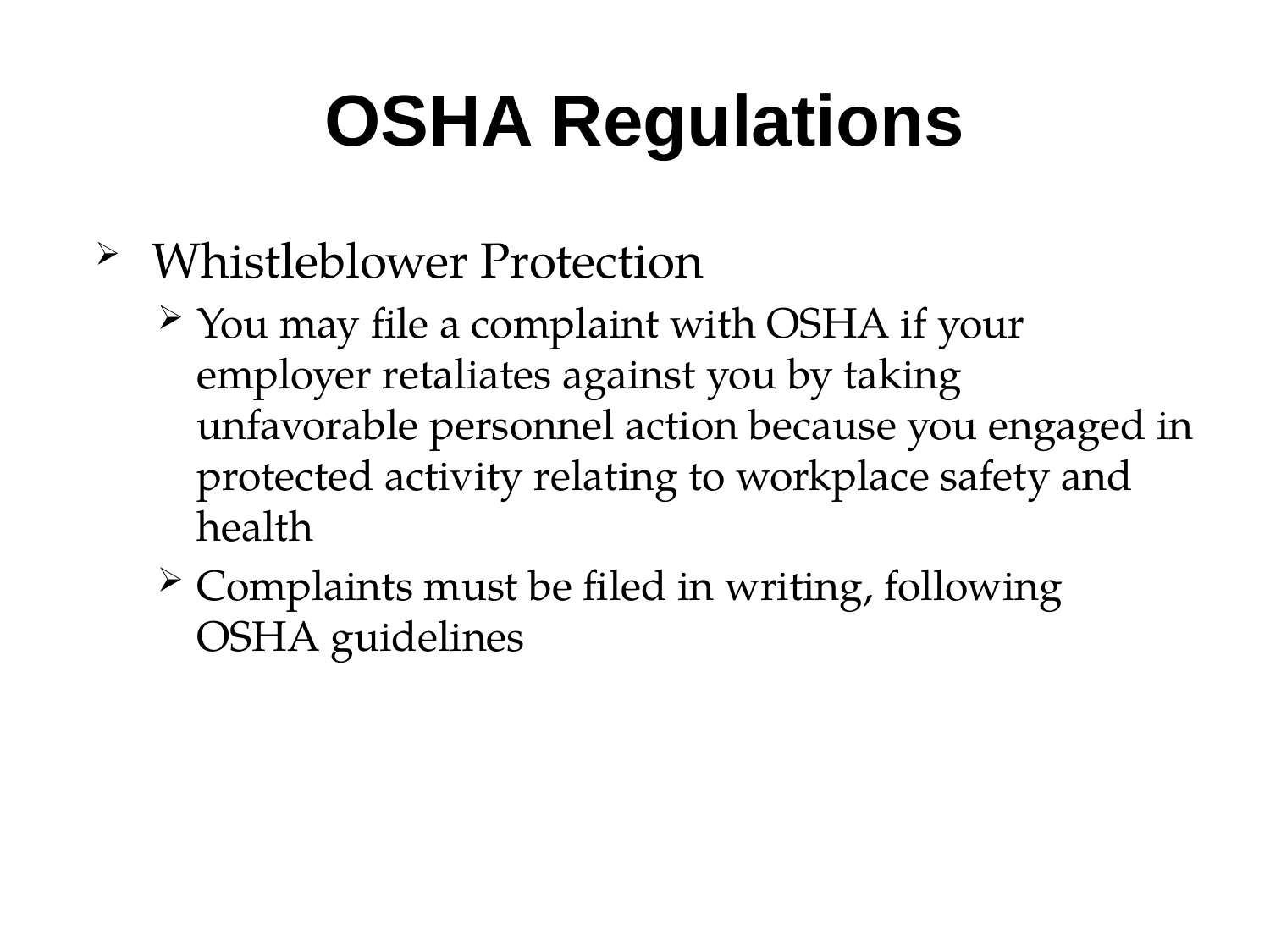

# OSHA Regulations
Whistleblower Protection
You may file a complaint with OSHA if your employer retaliates against you by taking unfavorable personnel action because you engaged in protected activity relating to workplace safety and health
Complaints must be filed in writing, following OSHA guidelines